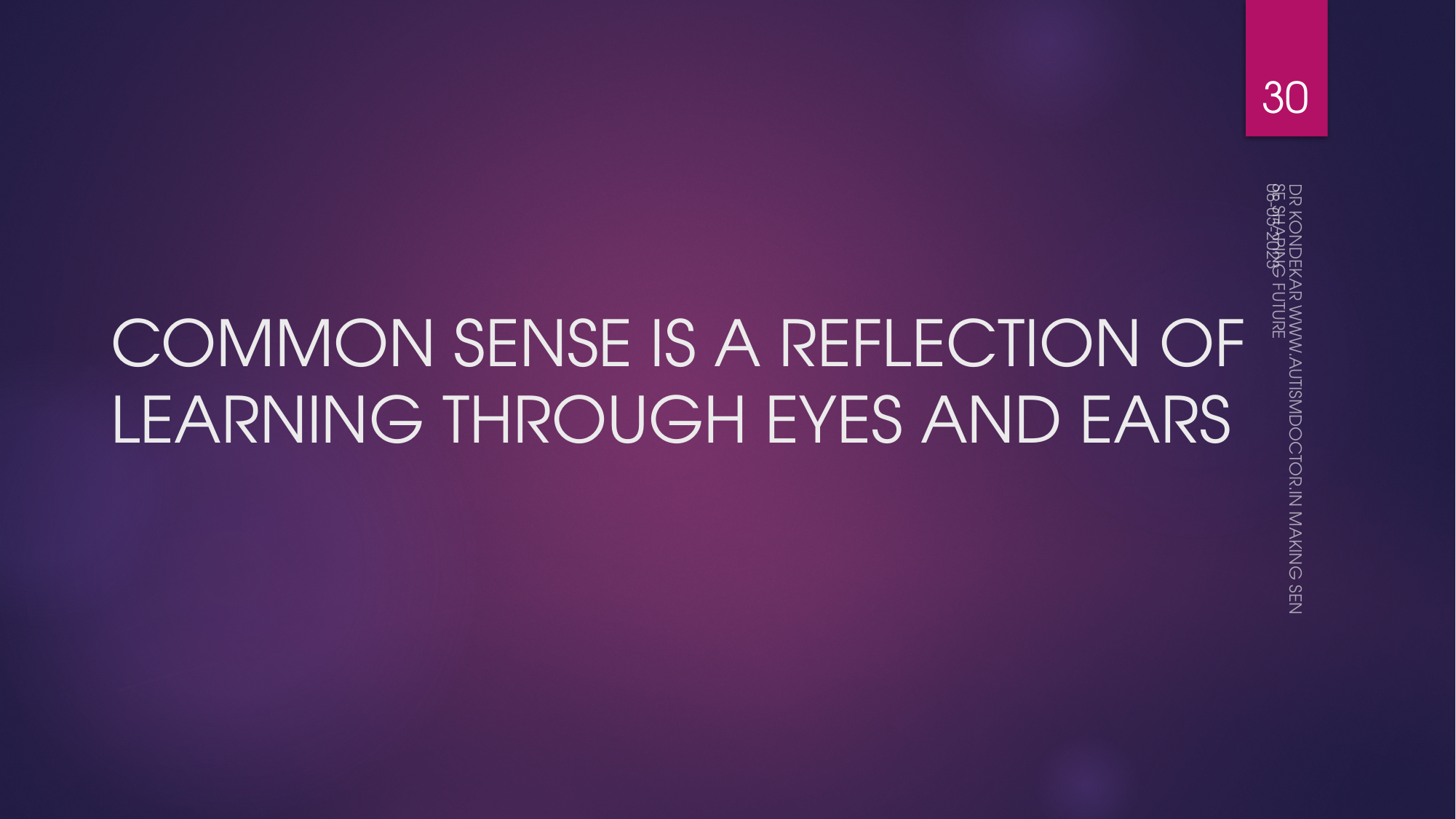

30
08-05-2023
# COMMON SENSE IS A REFLECTION OF LEARNING THROUGH EYES AND EARS
DR KONDEKAR WWW.AUTISMDOCTOR.IN MAKING SENSE SHAPING FUTURE